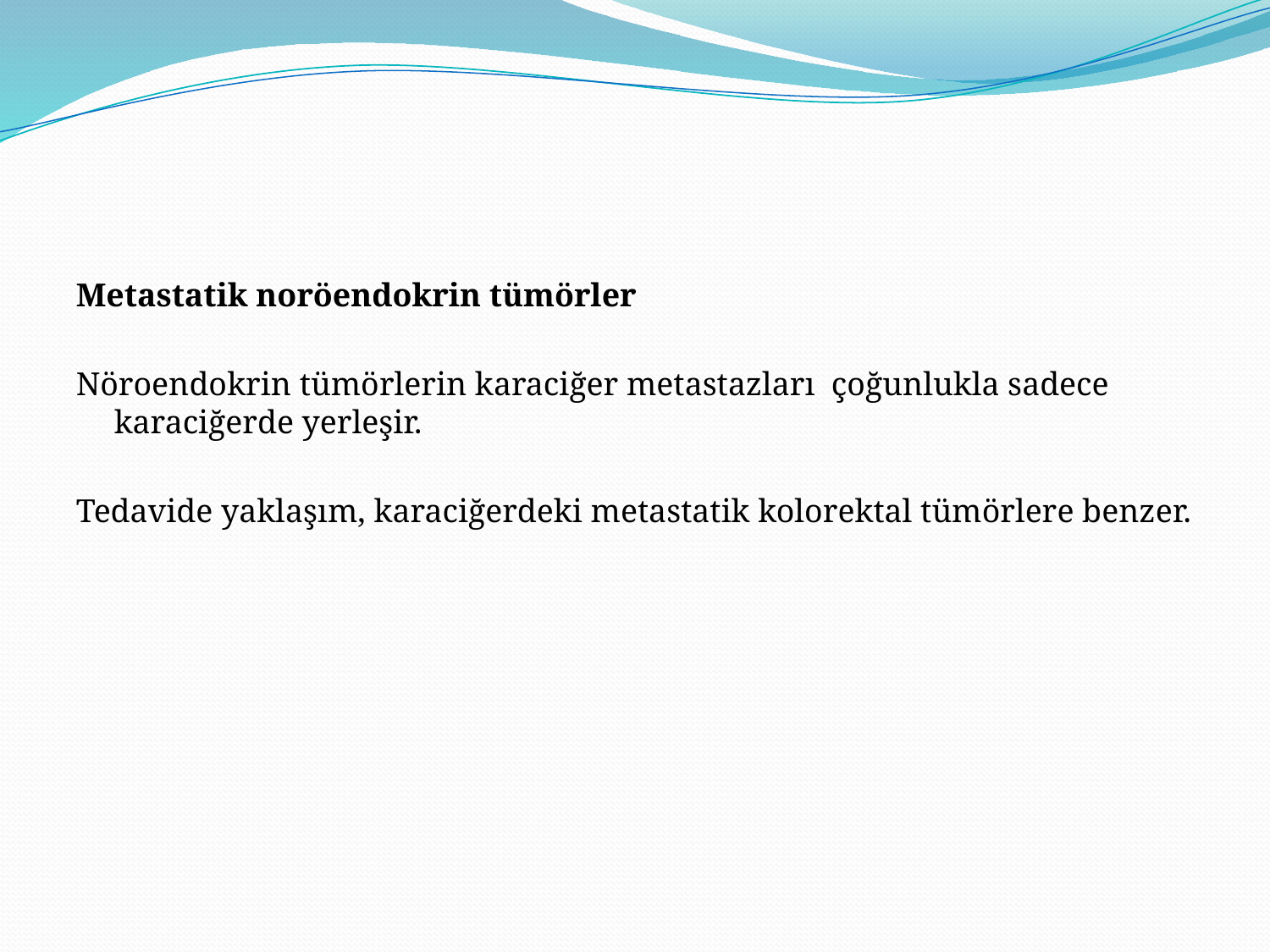

#
Metastatik noröendokrin tümörler

Nöroendokrin tümörlerin karaciğer metastazları  çoğunlukla sadece karaciğerde yerleşir.

Tedavide yaklaşım, karaciğerdeki metastatik kolorektal tümörlere benzer.